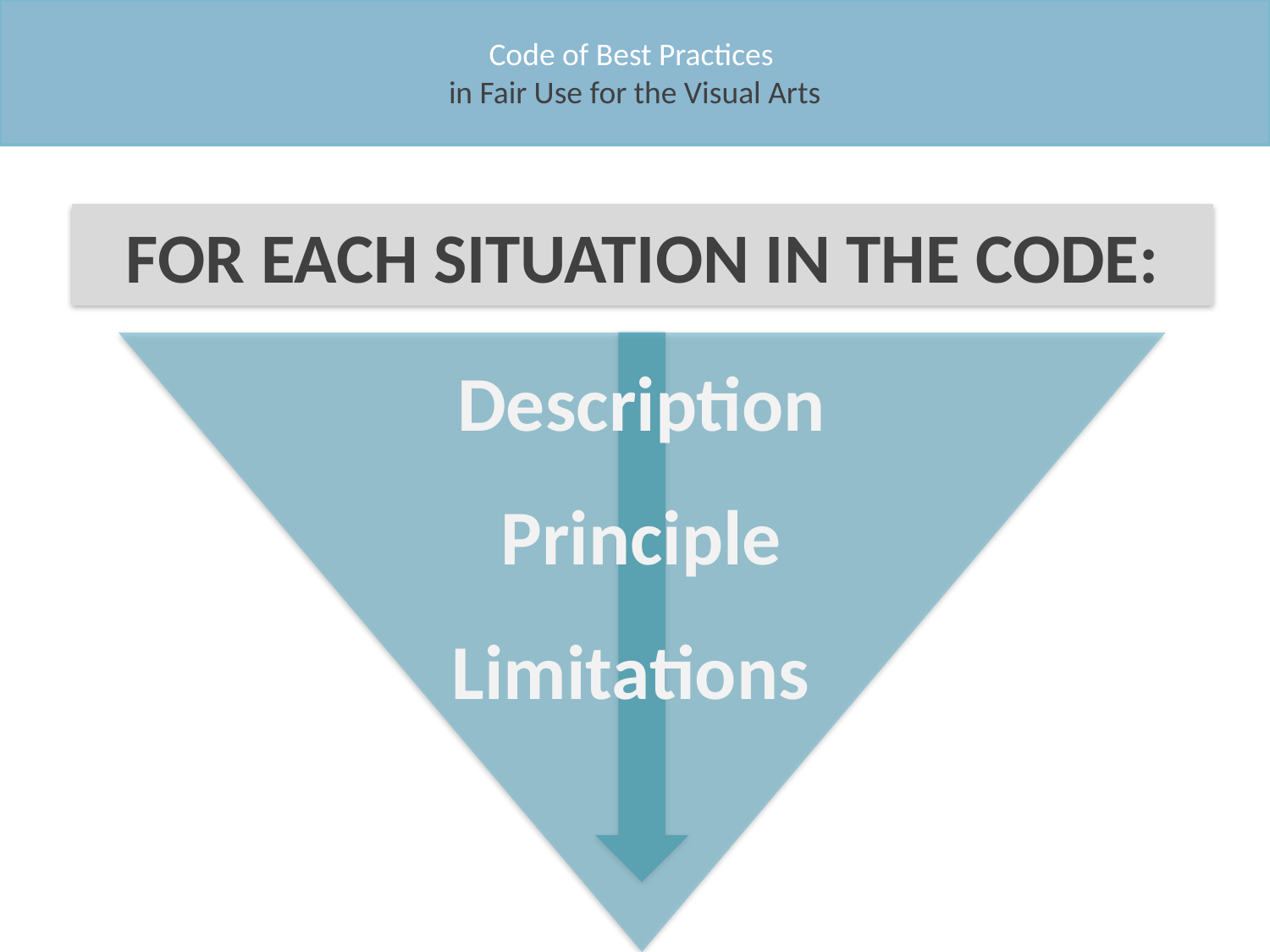

Code of Best Practices
in Fair Use for the Visual Arts
FOR EACH SITUATION IN THE CODE:

Description
Principle
Limitations